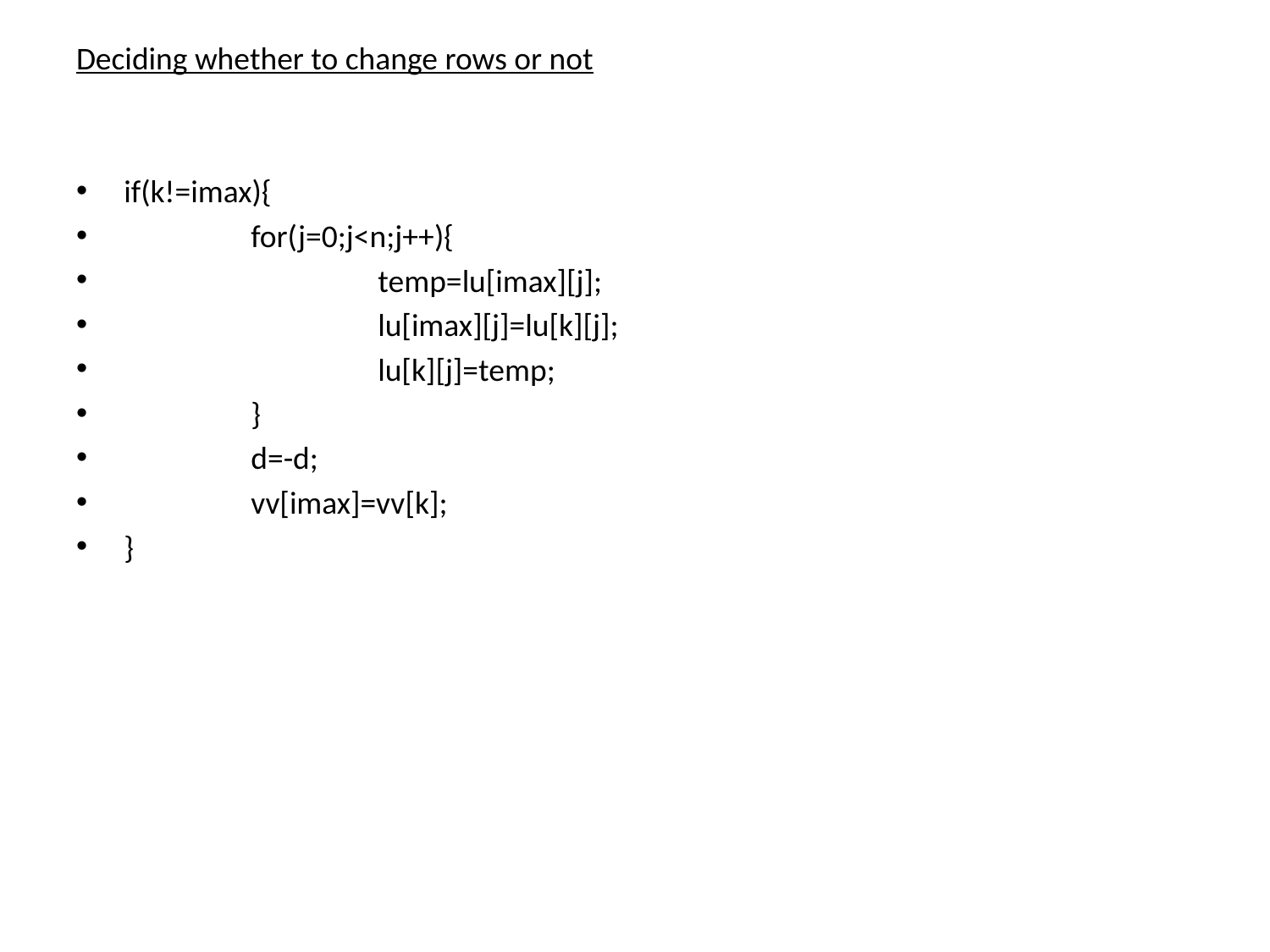

Deciding whether to change rows or not

if(k!=imax){
	for(j=0;j<n;j++){
		temp=lu[imax][j];
		lu[imax][j]=lu[k][j];
		lu[k][j]=temp;
	}
	d=-d;
	vv[imax]=vv[k];
}